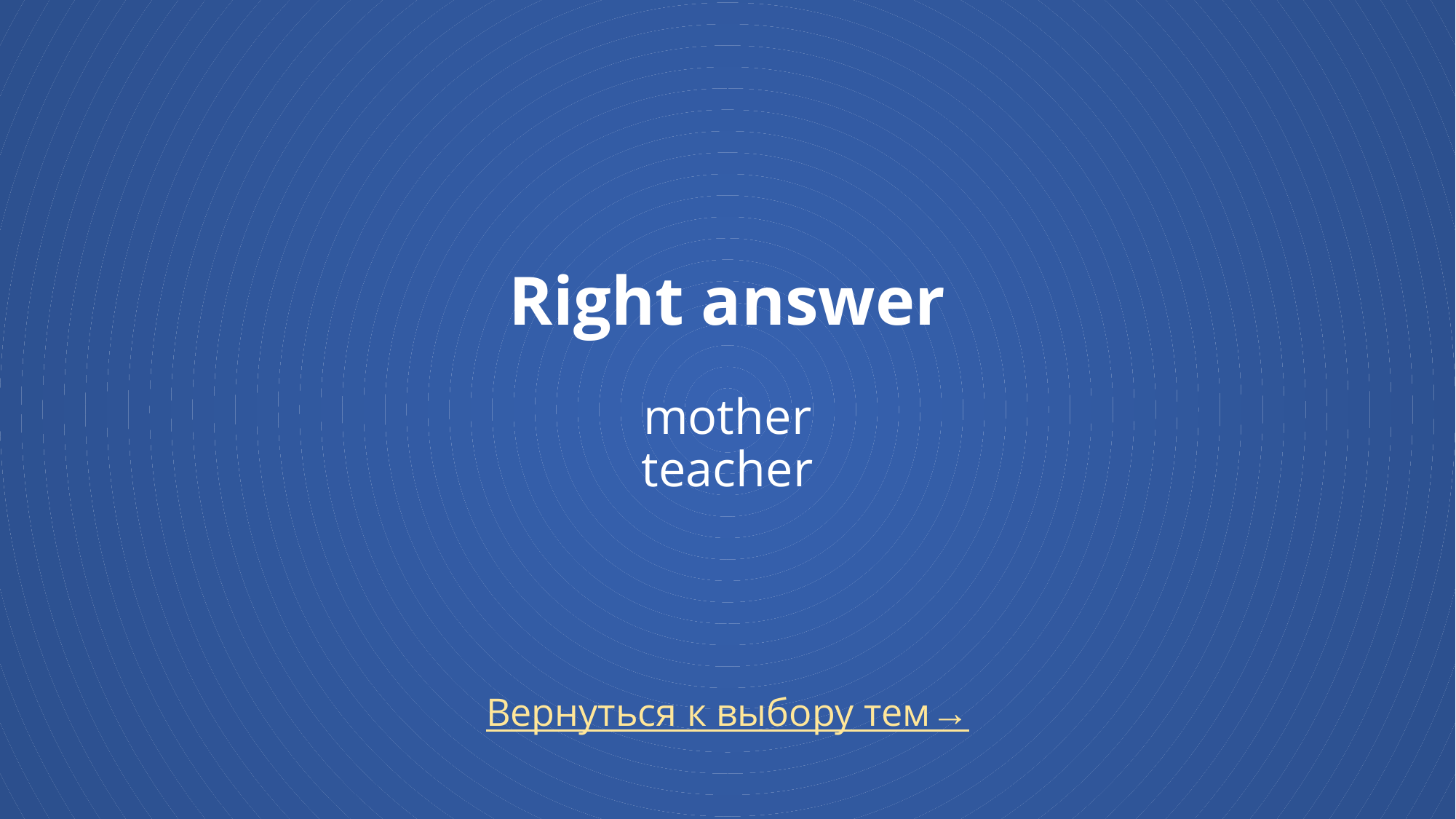

# Right answer mother teacher
Вернуться к выбору тем→